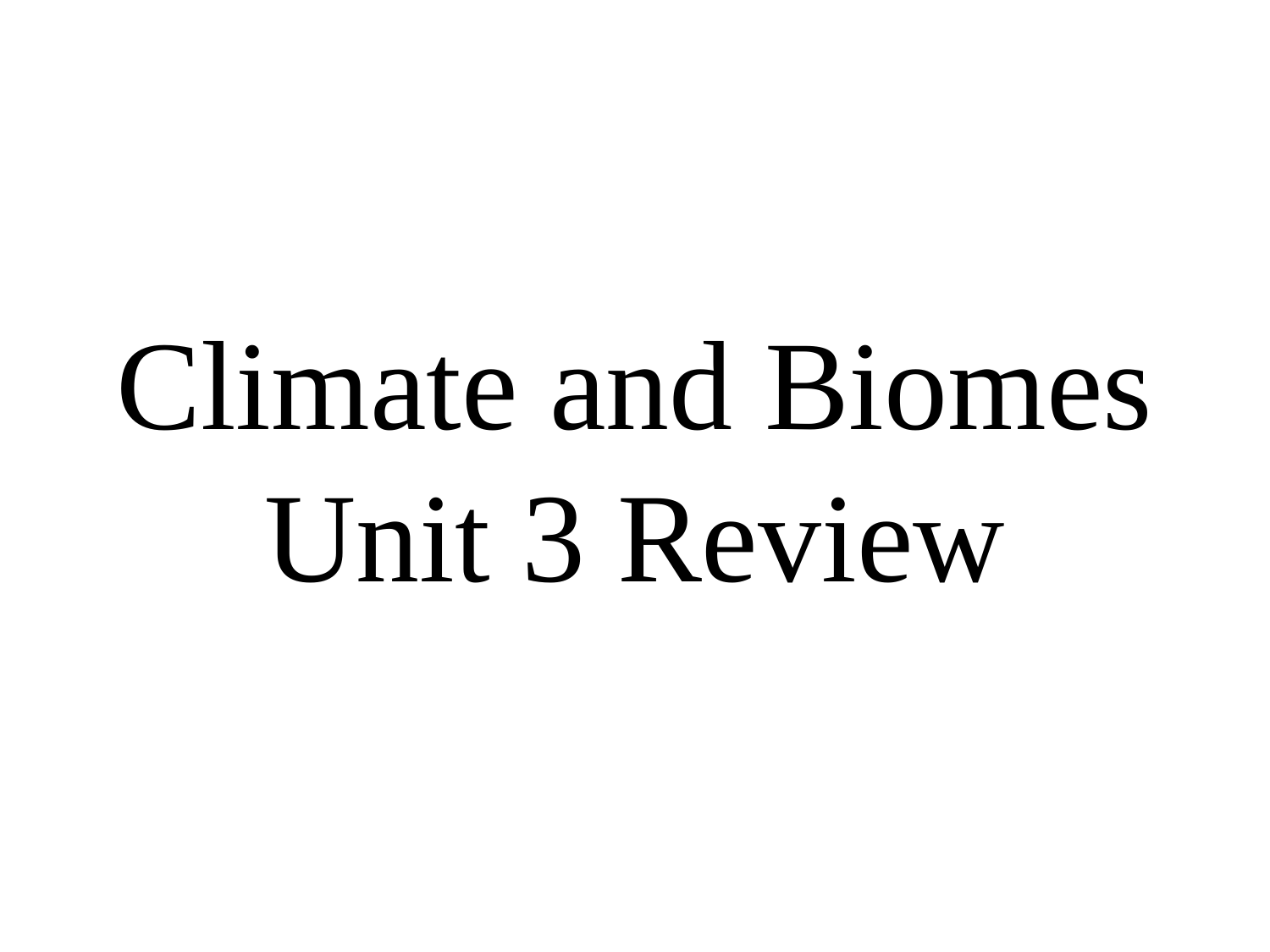

# Climate and Biomes Unit 3 Review